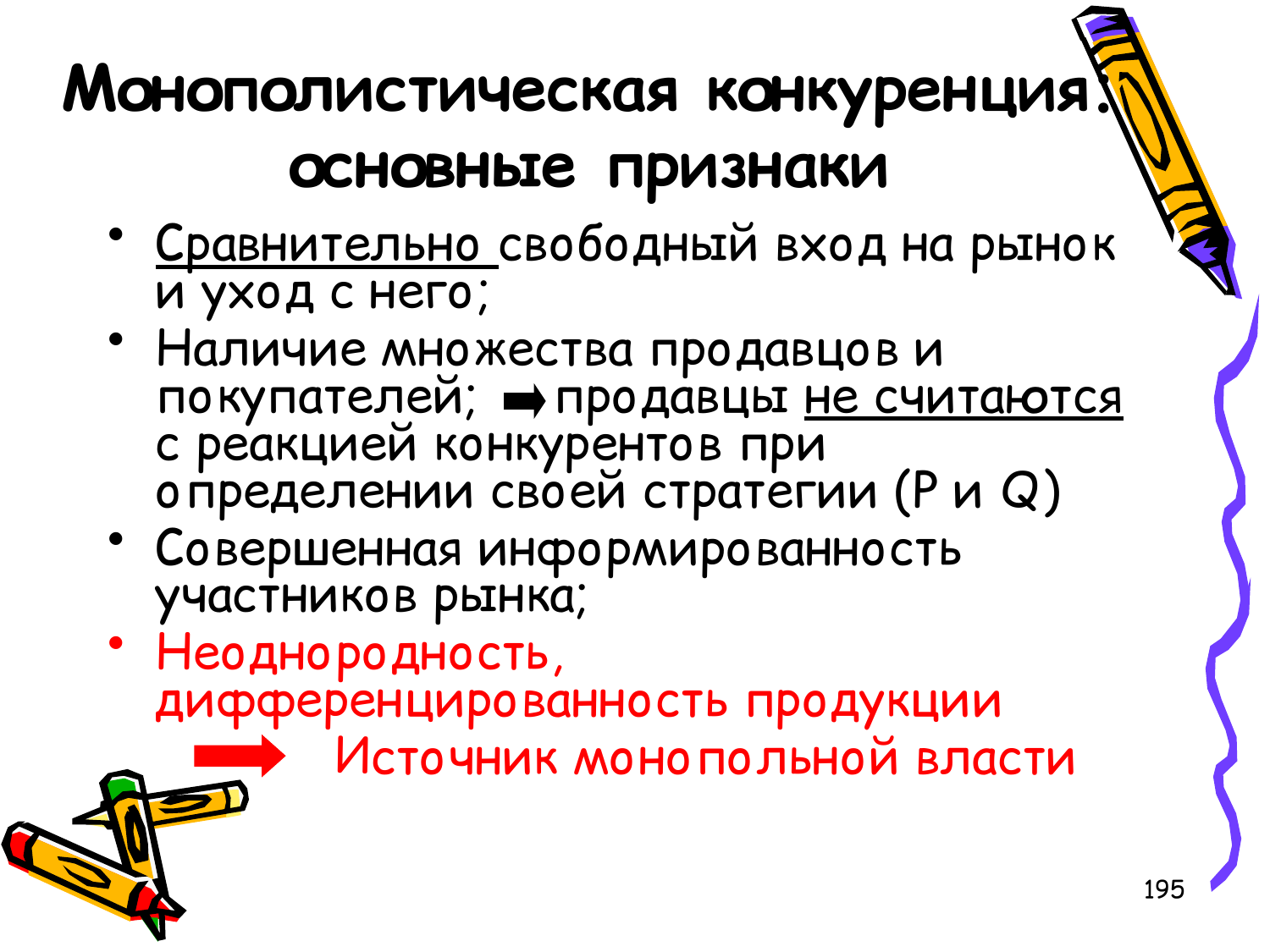

# Монополистическая конкуренция: основные признаки
Сравнительно свободный вход на рынок и уход с него;
Наличие множества продавцов и покупателей;     продавцы не считаются с реакцией конкурентов при определении своей стратегии (P и Q)
Совершенная информированность участников рынка;
Неоднородность, дифференцированность продукции
           Источник монопольной власти

195